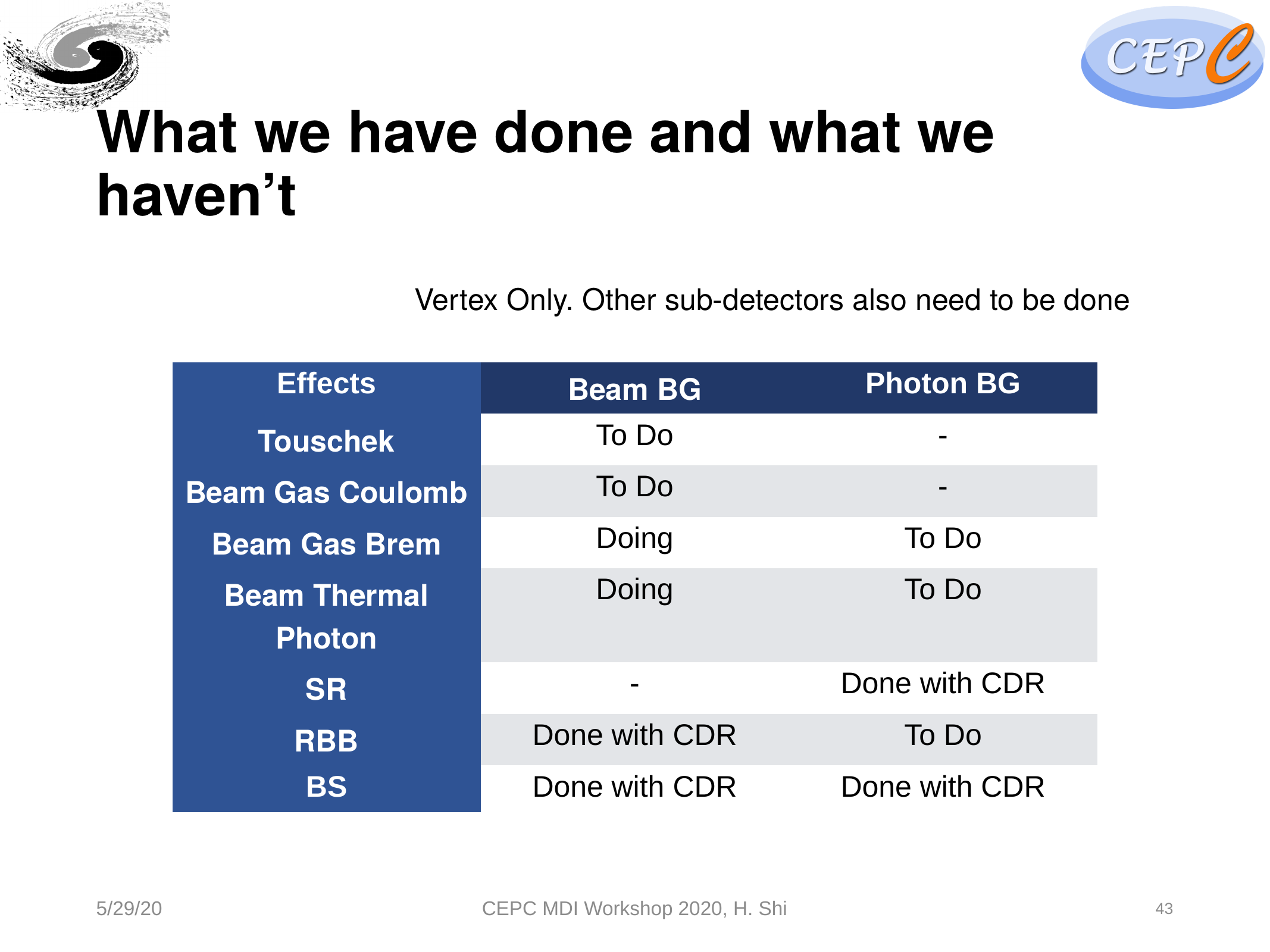

# What we have done and what we haven’t
Vertex Only. Other sub-detectors also need to be done
| Effects | Beam BG | Photon BG |
| --- | --- | --- |
| Touschek | To Do | - |
| Beam Gas Coulomb | To Do | - |
| Beam Gas Brem | Doing | To Do |
| Beam Thermal Photon | Doing | To Do |
| SR | - | Done with CDR |
| RBB | Done with CDR | To Do |
| BS | Done with CDR | Done with CDR |
5/29/20
CEPC MDI Workshop 2020, H. Shi
43